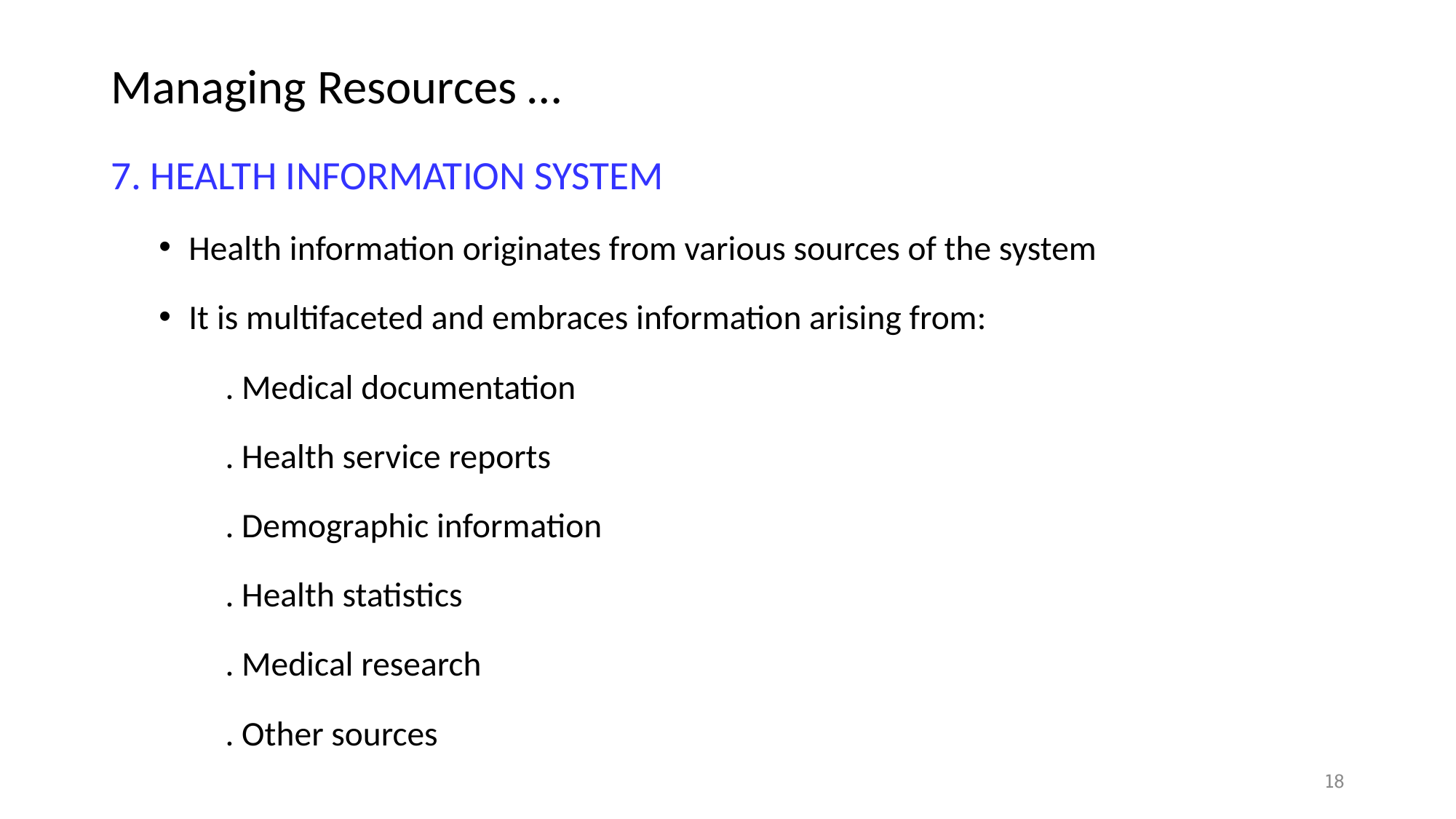

# Managing Resources …
7. HEALTH INFORMATION SYSTEM
Health information originates from various sources of the system
It is multifaceted and embraces information arising from:
        . Medical documentation
        . Health service reports
        . Demographic information
        . Health statistics
        . Medical research
        . Other sources

18